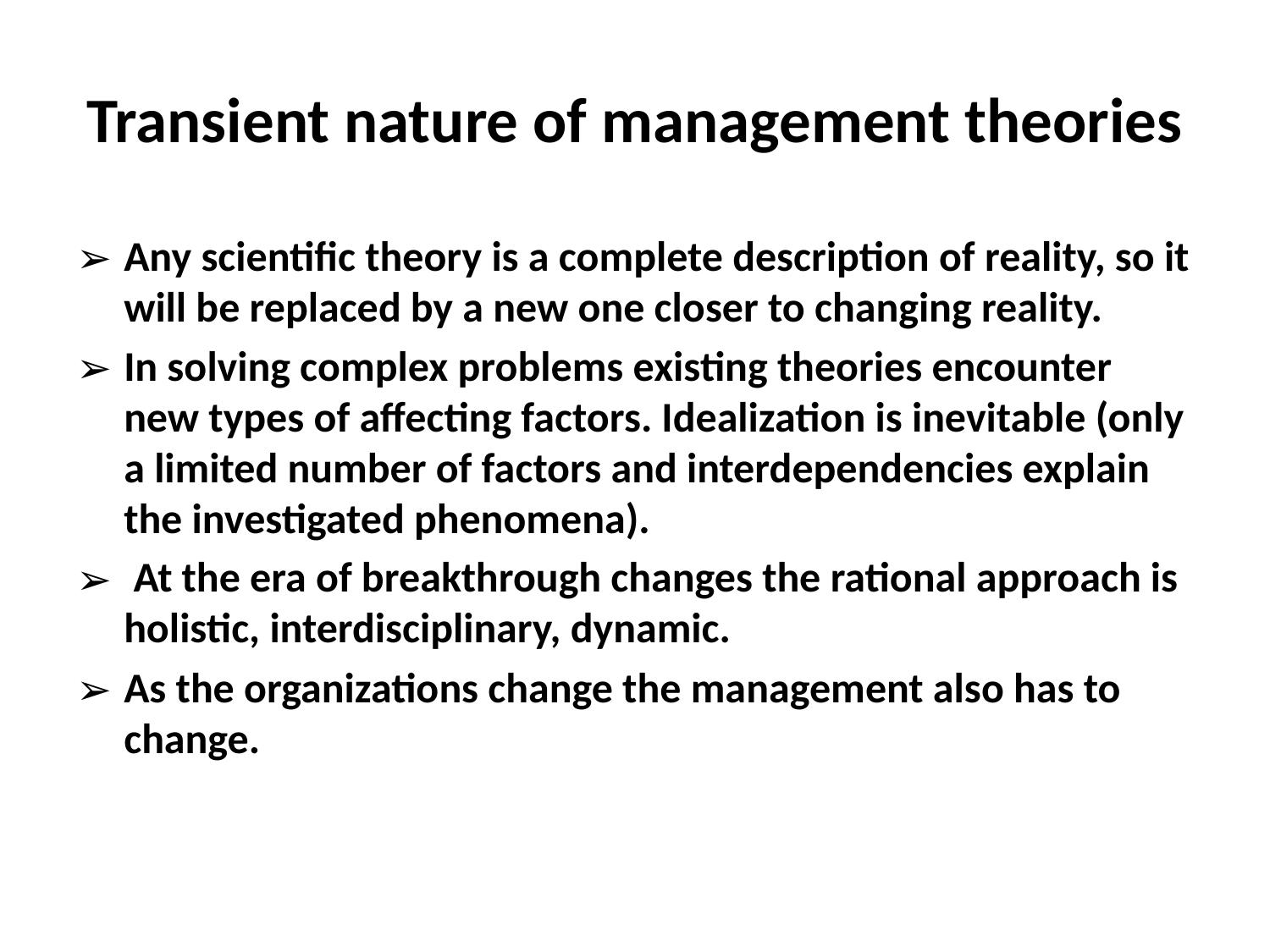

# Transient nature of management theories
Any scientific theory is a complete description of reality, so it will be replaced by a new one closer to changing reality.
In solving complex problems existing theories encounter new types of affecting factors. Idealization is inevitable (only a limited number of factors and interdependencies explain the investigated phenomena).
 At the era of breakthrough changes the rational approach is holistic, interdisciplinary, dynamic.
As the organizations change the management also has to change.